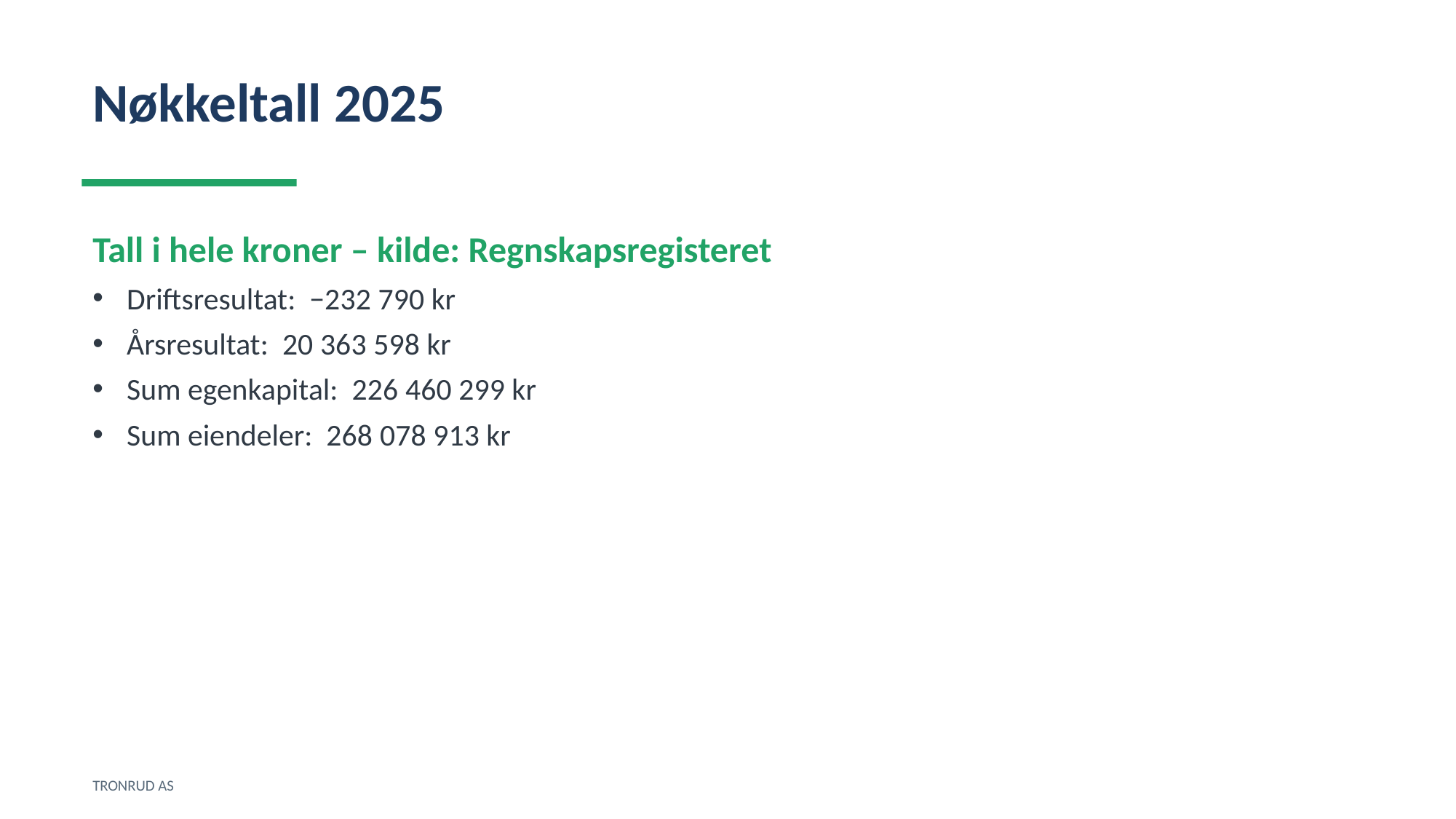

Nøkkeltall 2025

Tall i hele kroner – kilde: Regnskapsregisteret
Driftsresultat:  −232 790 kr
Årsresultat:  20 363 598 kr
Sum egenkapital:  226 460 299 kr
Sum eiendeler:  268 078 913 kr
TRONRUD AS